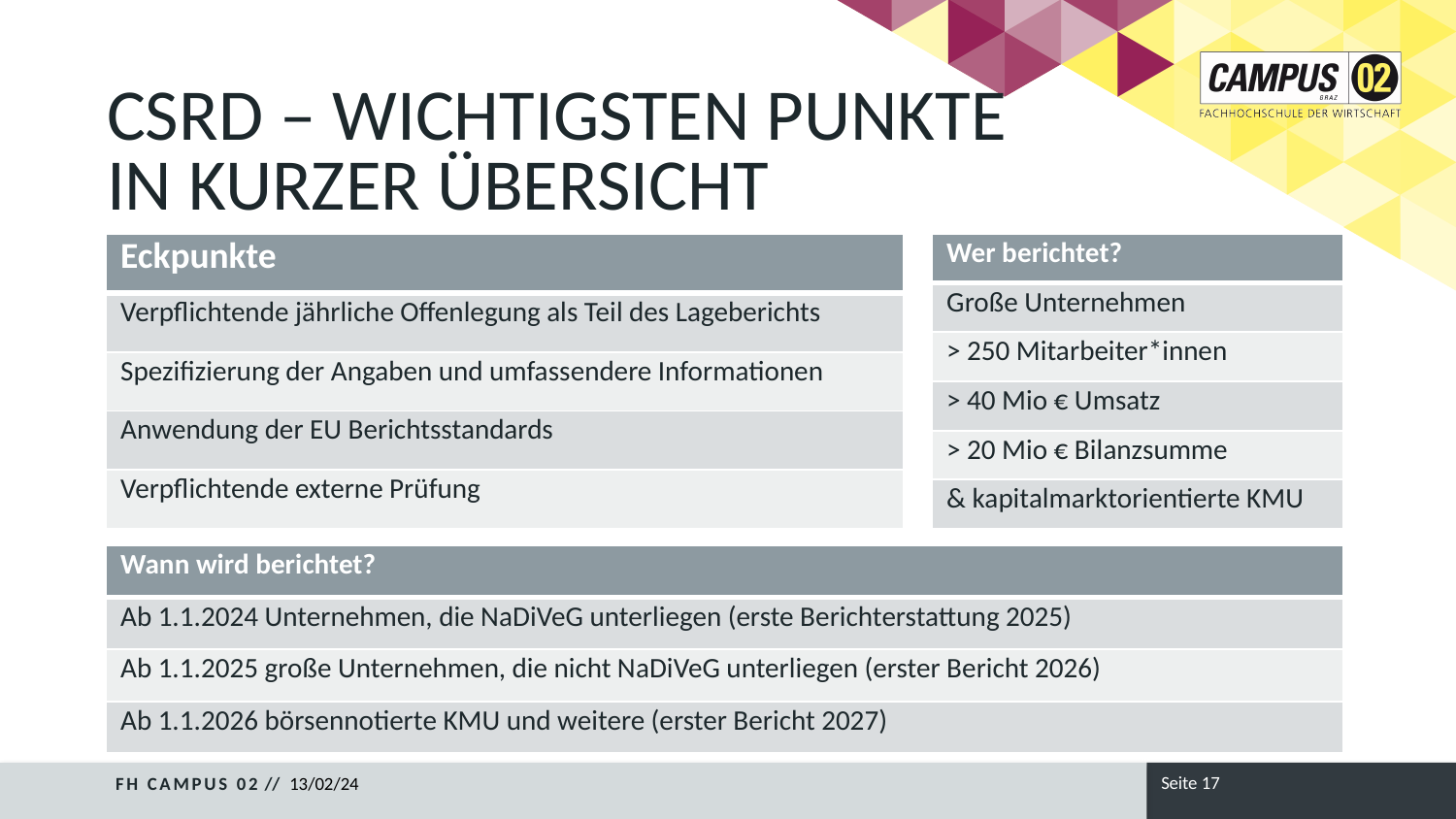

CSRD – wichtigsten Punkte in kurzer Übersicht
| Eckpunkte |
| --- |
| Verpflichtende jährliche Offenlegung als Teil des Lageberichts |
| Spezifizierung der Angaben und umfassendere Informationen |
| Anwendung der EU Berichtsstandards |
| Verpflichtende externe Prüfung |
| Wer berichtet? |
| --- |
| Große Unternehmen |
| > 250 Mitarbeiter\*innen |
| > 40 Mio € Umsatz |
| > 20 Mio € Bilanzsumme |
| & kapitalmarktorientierte KMU |
| Wann wird berichtet? |
| --- |
| Ab 1.1.2024 Unternehmen, die NaDiVeG unterliegen (erste Berichterstattung 2025) |
| Ab 1.1.2025 große Unternehmen, die nicht NaDiVeG unterliegen (erster Bericht 2026) |
| Ab 1.1.2026 börsennotierte KMU und weitere (erster Bericht 2027) |
Seite 17
FH CAMPUS 02 //
13/02/24